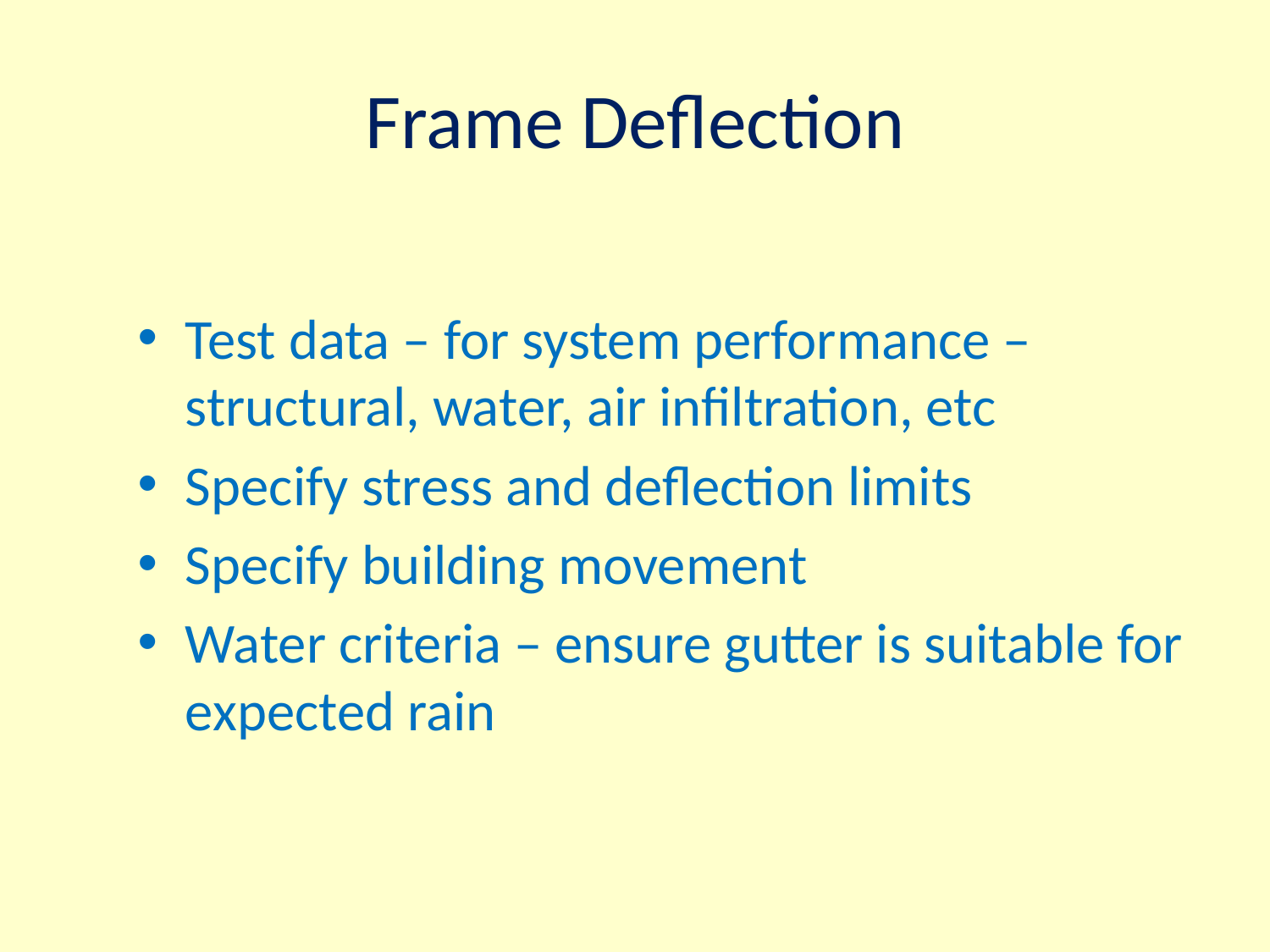

# Frame Deflection
Test data – for system performance – structural, water, air infiltration, etc
Specify stress and deflection limits
Specify building movement
Water criteria – ensure gutter is suitable for expected rain